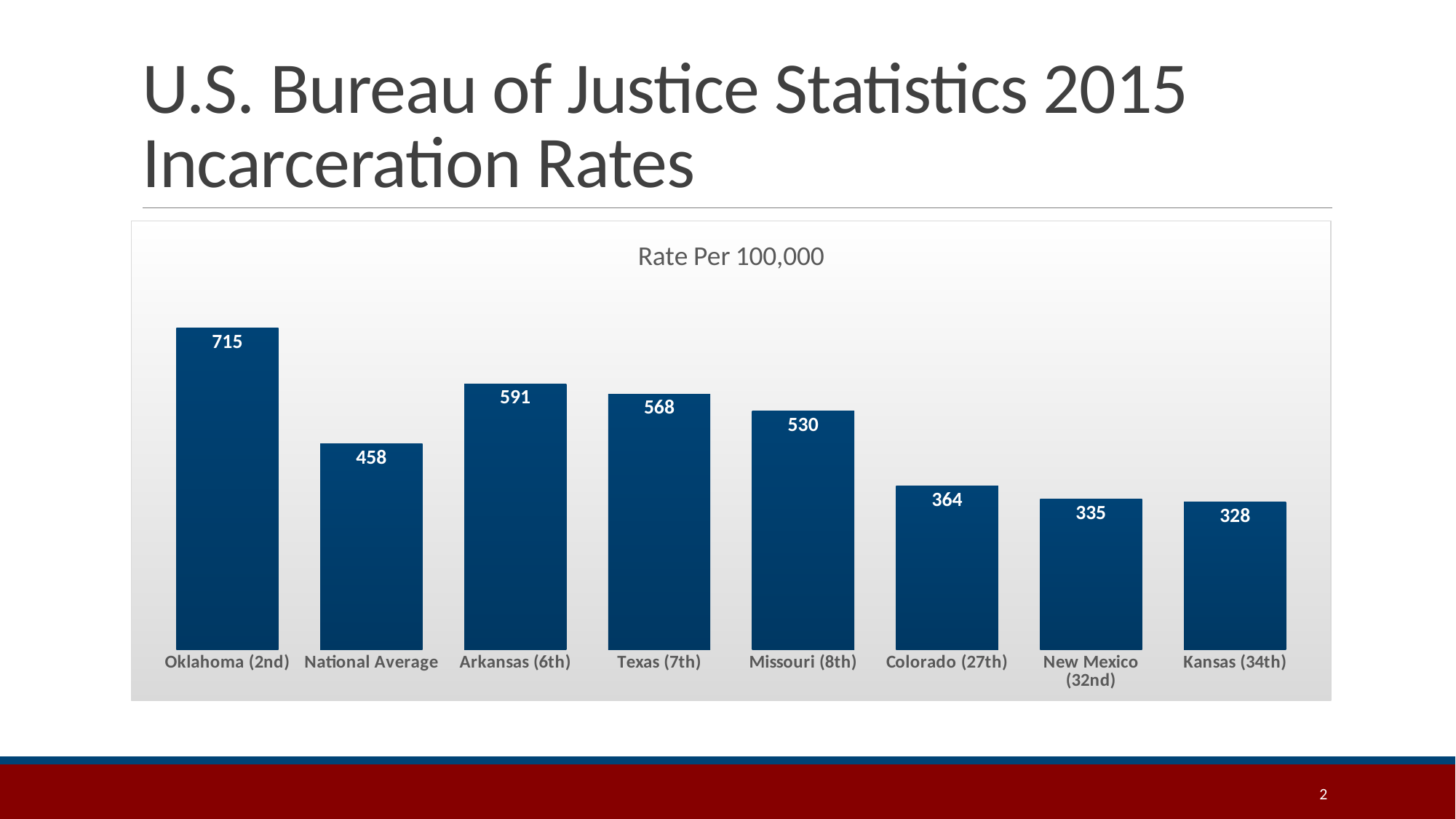

# U.S. Bureau of Justice Statistics 2015 Incarceration Rates

### Chart: Rate Per 100,000

| Category | Rates Per 100,000 |
|---|---|
| Oklahoma (2nd) | 715.0 |
| National Average | 458.0 |
| Arkansas (6th) | 591.0 |
| Texas (7th) | 568.0 |
| Missouri (8th) | 530.0 |
| Colorado (27th) | 364.0 |
| New Mexico (32nd) | 335.0 |
| Kansas (34th) | 328.0 |
2